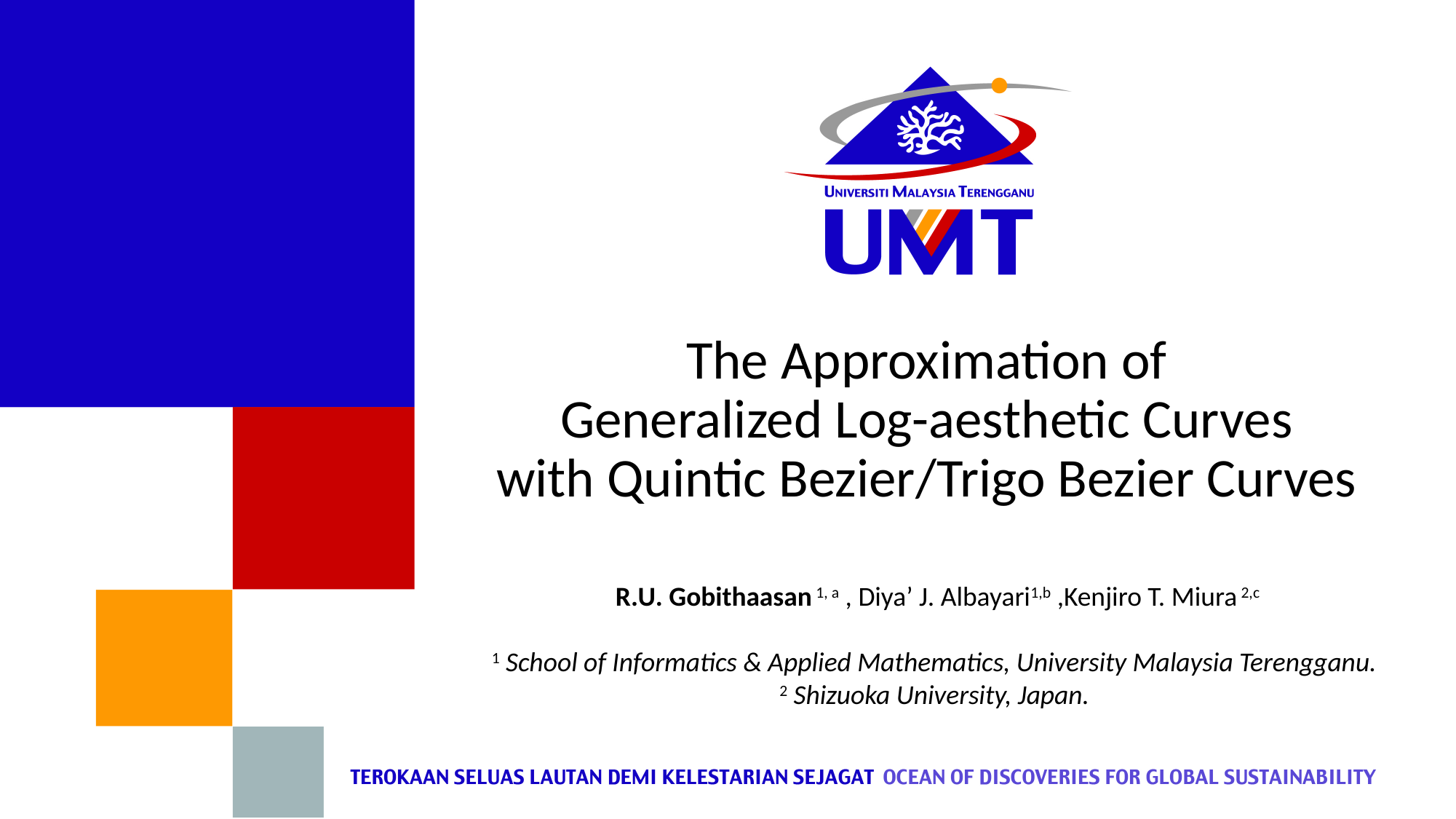

# The Approximation of Generalized Log-aesthetic Curves with Quintic Bezier/Trigo Bezier Curves
 R.U. Gobithaasan 1, a , Diya’ J. Albayari1,b ,Kenjiro T. Miura 2,c

1 School of Informatics & Applied Mathematics, University Malaysia Terengganu.
2 Shizuoka University, Japan.